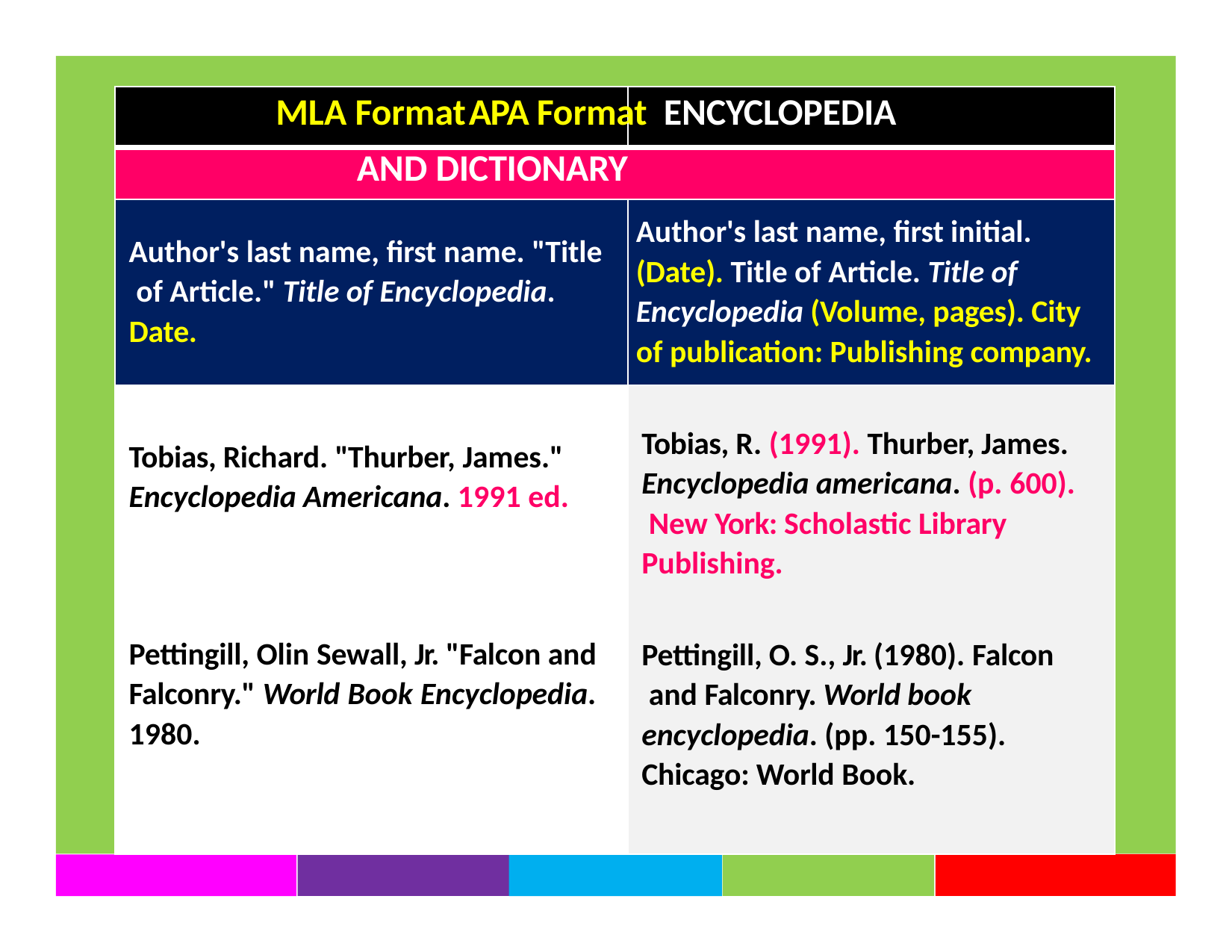

# MLA Format	APA Format  ENCYCLOPEDIA AND DICTIONARY
Author's last name, first initial.  (Date). Title of Article. Title of  Encyclopedia (Volume, pages). City  of publication: Publishing company.

Tobias, R. (1991). Thurber, James.  Encyclopedia americana. (p. 600).  New York: Scholastic Library  Publishing.

Pettingill, O. S., Jr. (1980). Falcon  and Falconry. World book  encyclopedia. (pp. 150-155).
Chicago: World Book.
Author's last name, first name. "Title  of Article." Title of Encyclopedia.
Date.
Tobias, Richard. "Thurber, James."
Encyclopedia Americana. 1991 ed.
Pettingill, Olin Sewall, Jr. "Falcon and  Falconry." World Book Encyclopedia.  1980.